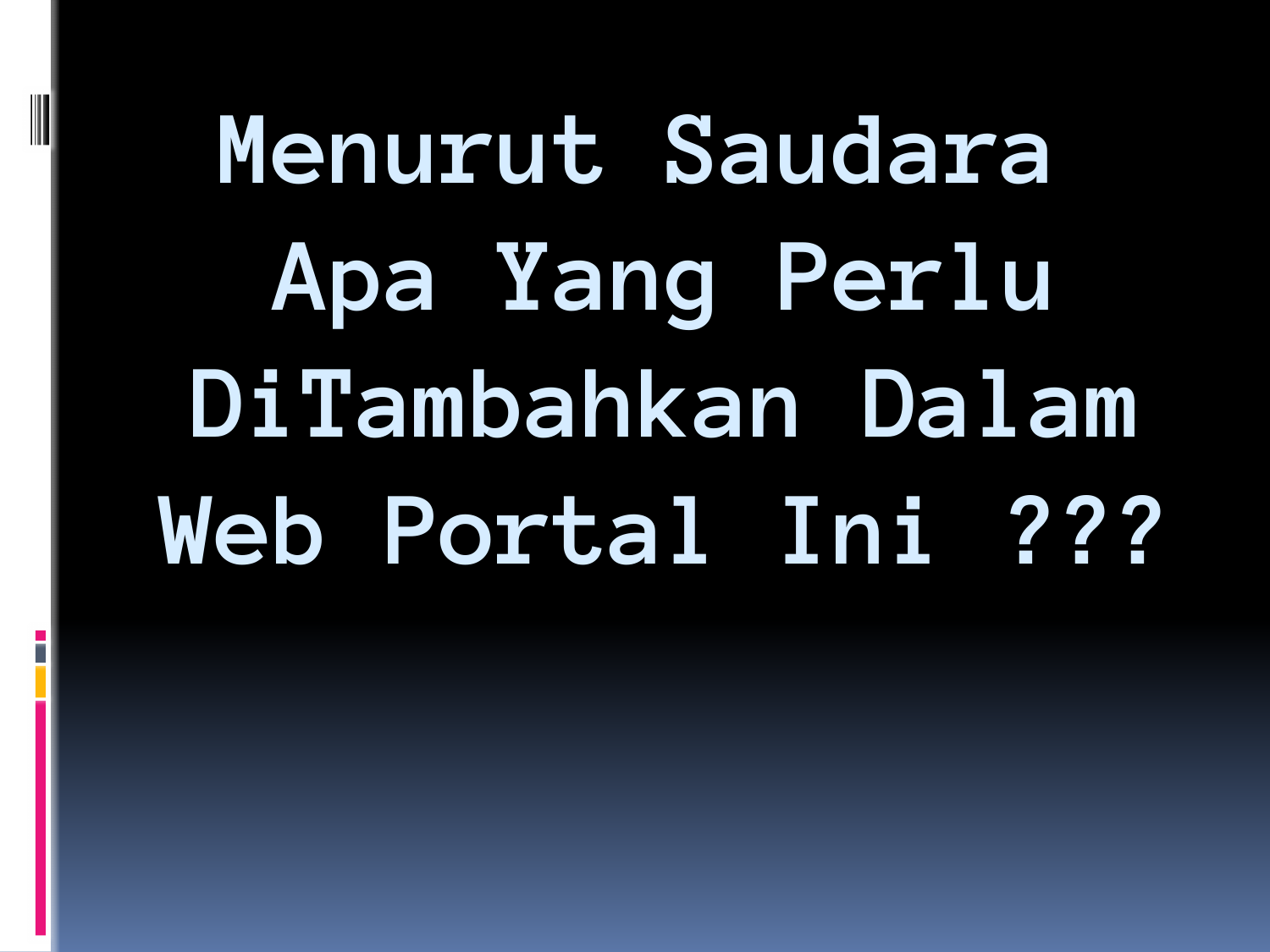

# Menurut Saudara Apa Yang Perlu DiTambahkan Dalam Web Portal Ini ???